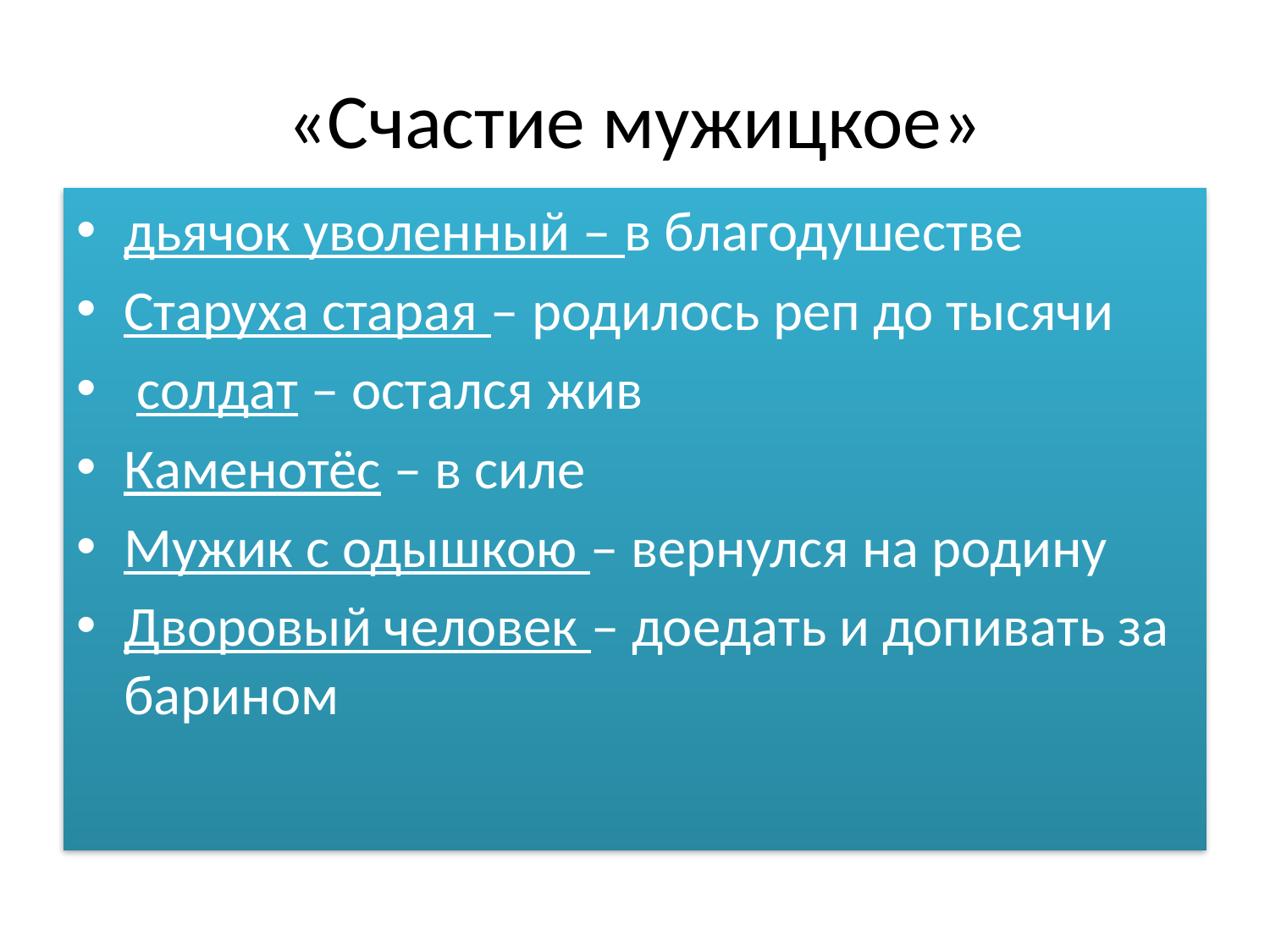

# «Счастие мужицкое»
дьячок уволенный – в благодушестве
Старуха старая – родилось реп до тысячи
 солдат – остался жив
Каменотёс – в силе
Мужик с одышкою – вернулся на родину
Дворовый человек – доедать и допивать за барином